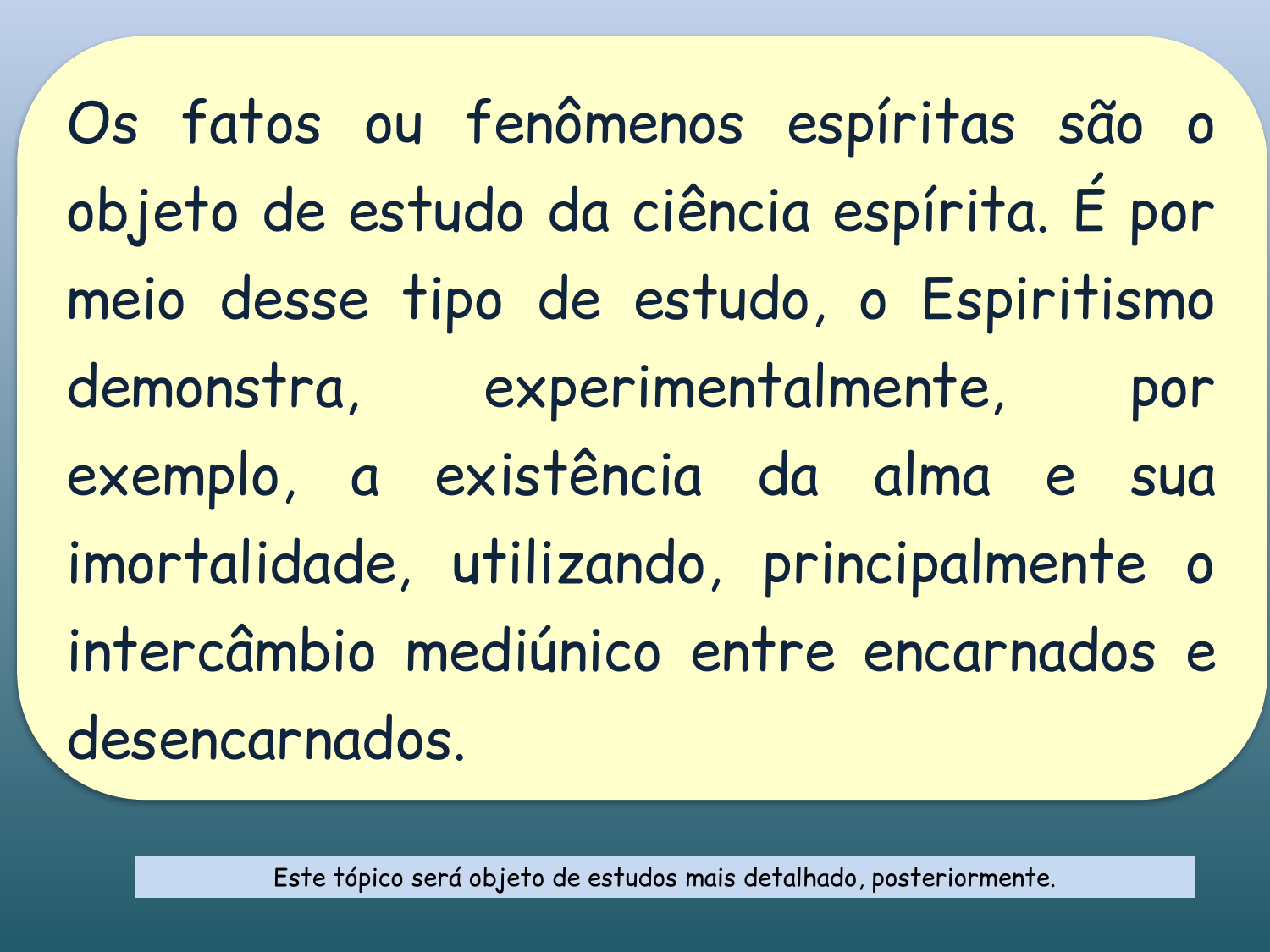

Os fatos ou fenômenos espíritas são o objeto de estudo da ciência espírita. É por meio desse tipo de estudo, o Espiritismo demonstra, experimentalmente, por exemplo, a existência da alma e sua imortalidade, utilizando, principalmente o intercâmbio mediúnico entre encarnados e desencarnados.
Este tópico será objeto de estudos mais detalhado, posteriormente.